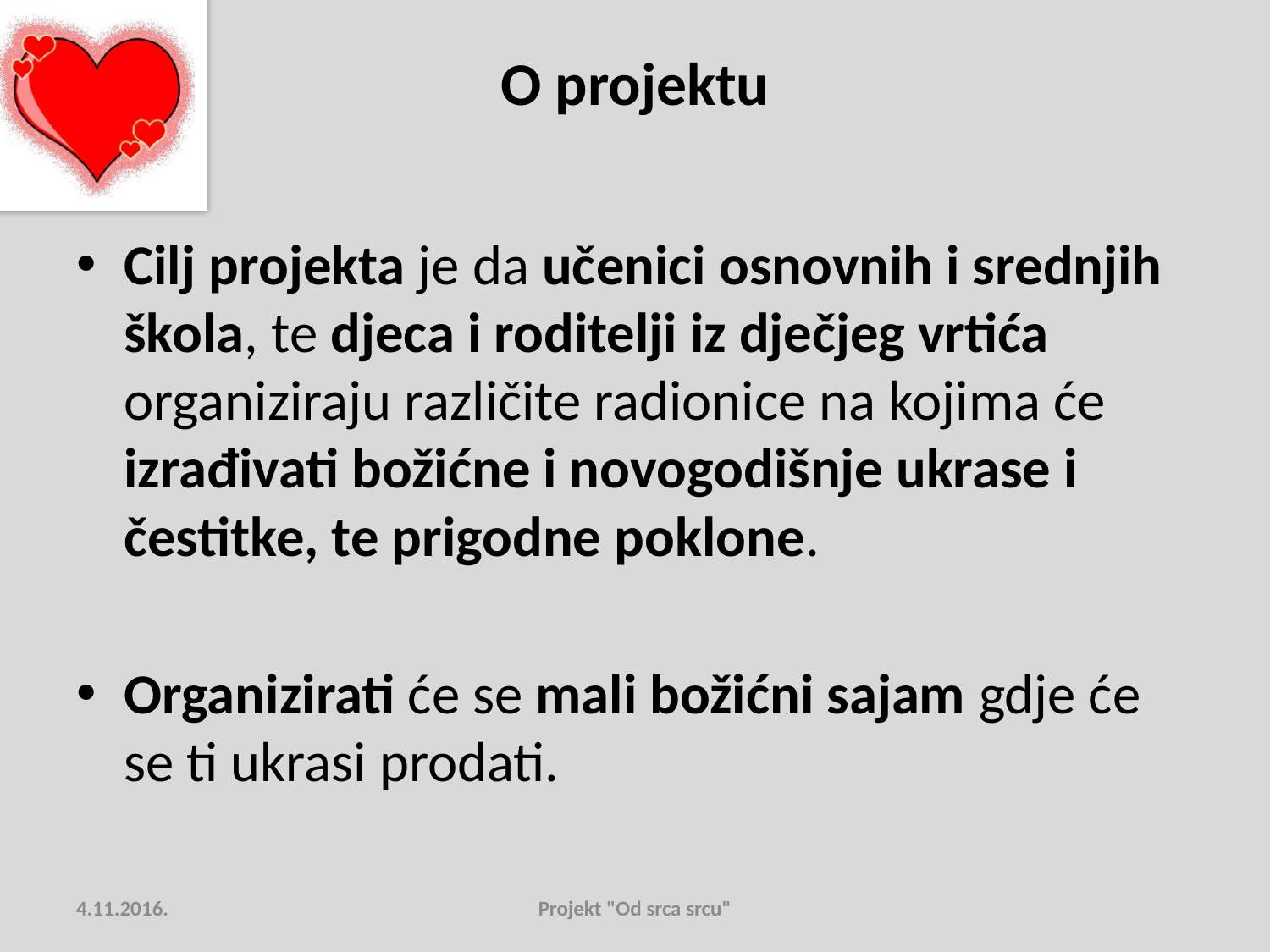

# O projektu
Cilj projekta je da učenici osnovnih i srednjih škola, te djeca i roditelji iz dječjeg vrtića organiziraju različite radionice na kojima će izrađivati božićne i novogodišnje ukrase i čestitke, te prigodne poklone.

Organizirati će se mali božićni sajam gdje će se ti ukrasi prodati.

4.11.2016.
Projekt "Od srca srcu"